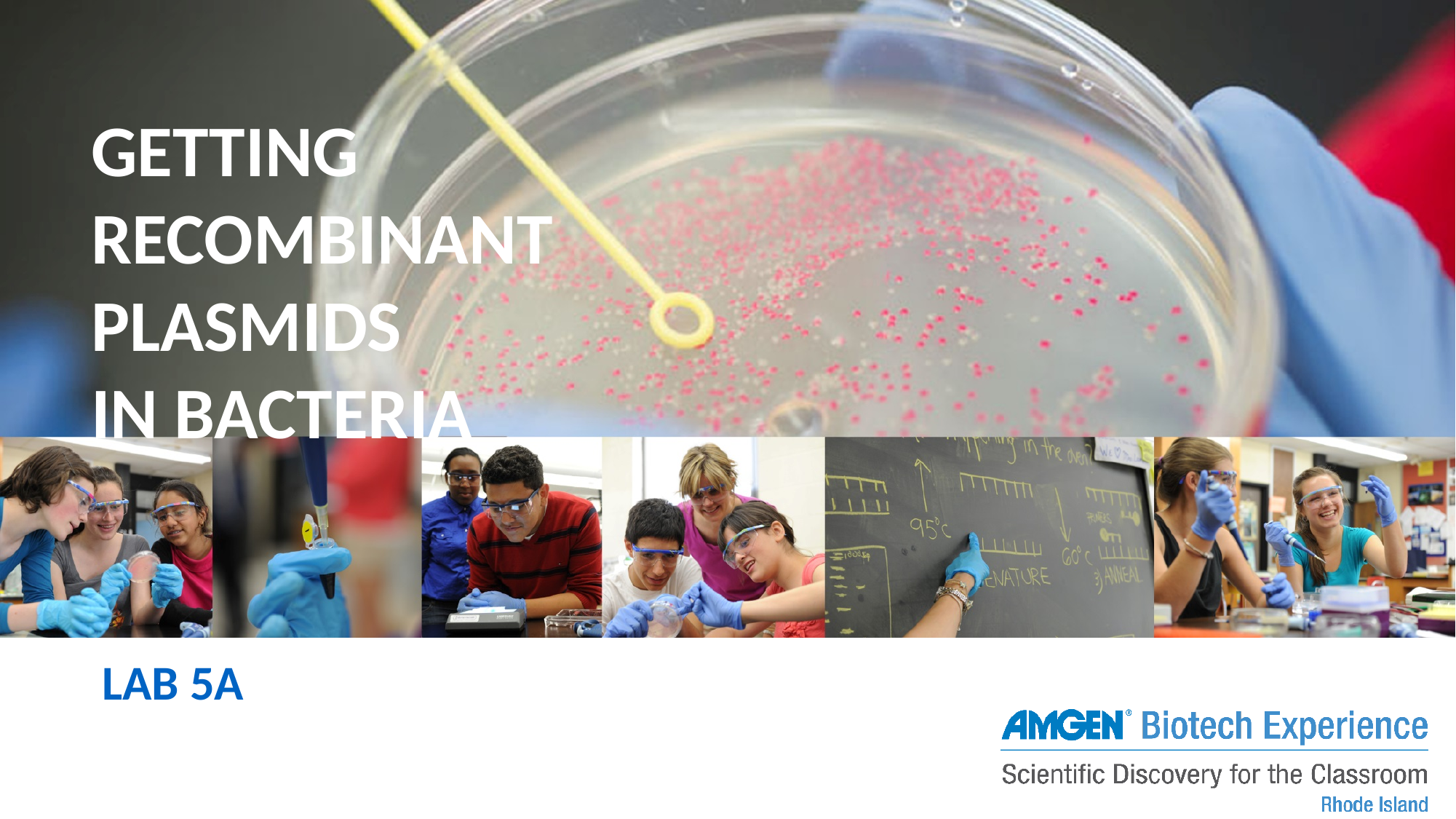

# Getting recombinant plasmids in bacteria
Lab 5A